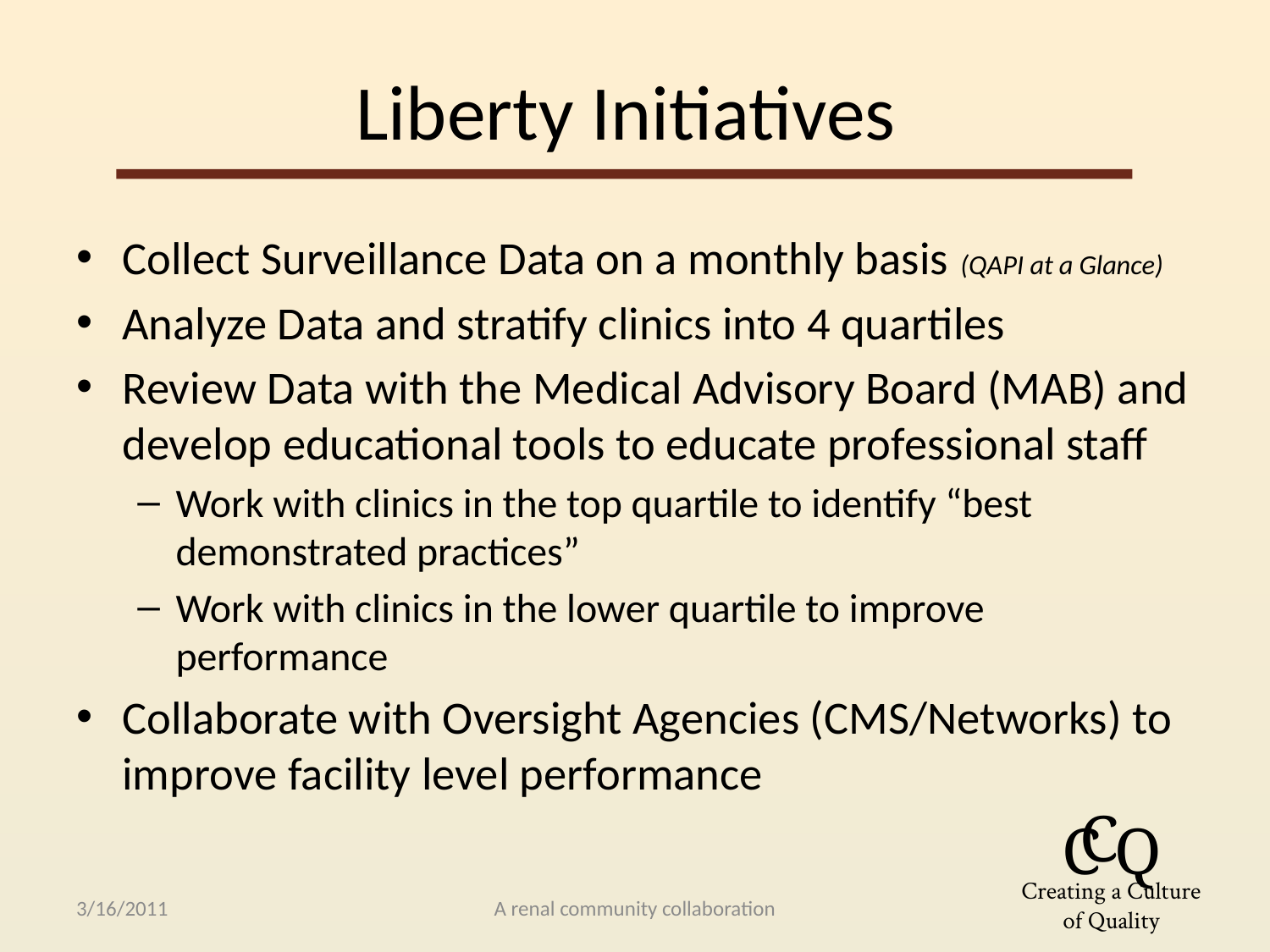

# Liberty Initiatives

Collect Surveillance Data on a monthly basis (QAPI at a Glance)
Analyze Data and stratify clinics into 4 quartiles
Review Data with the Medical Advisory Board (MAB) and develop educational tools to educate professional staff
Work with clinics in the top quartile to identify “best demonstrated practices”
Work with clinics in the lower quartile to improve performance
Collaborate with Oversight Agencies (CMS/Networks) to improve facility level performance

3/16/2011
A renal community collaboration